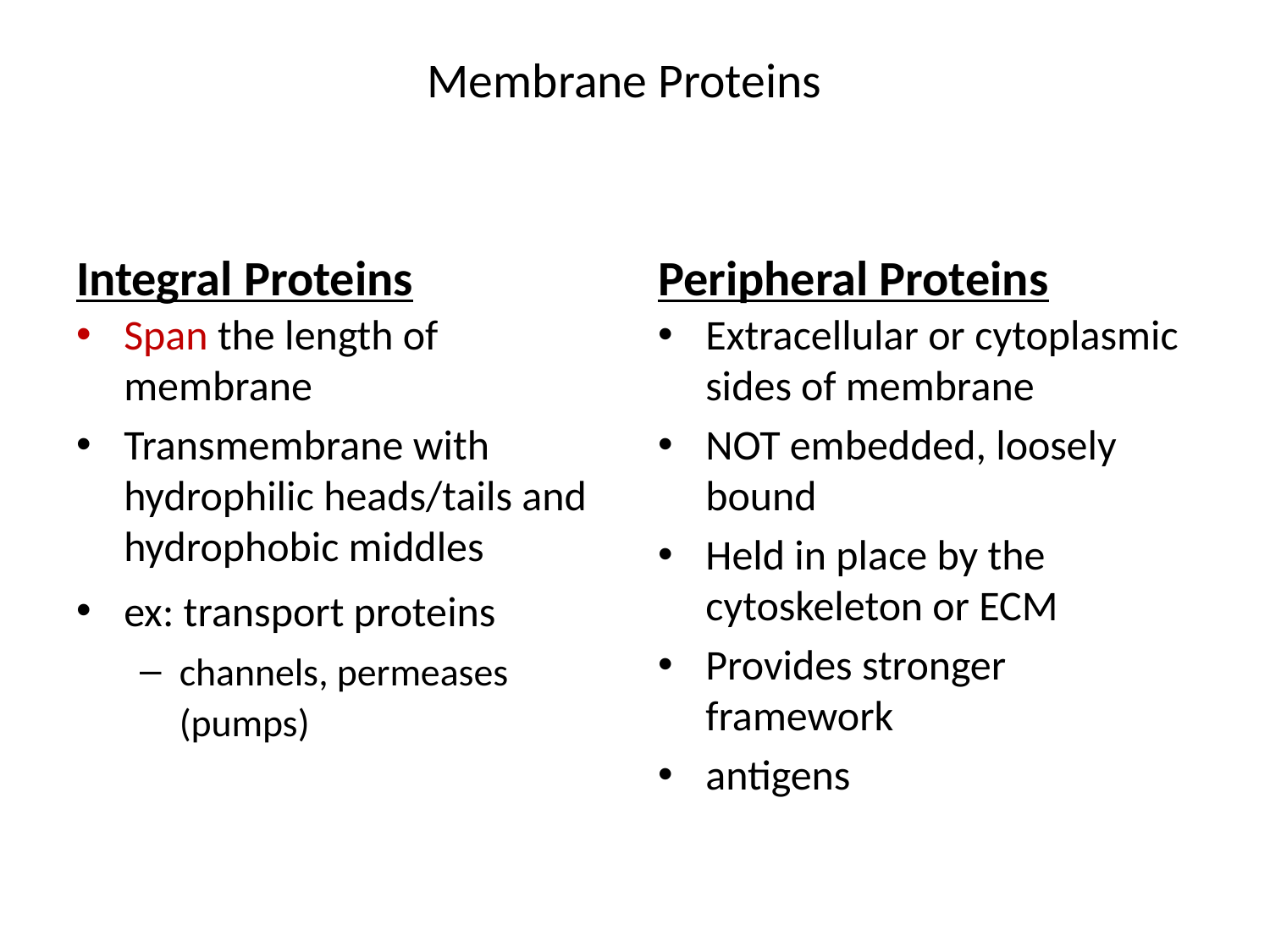

# Membrane Proteins
Integral Proteins
Peripheral Proteins
Span the length of membrane
Transmembrane with hydrophilic heads/tails and hydrophobic middles
ex: transport proteins
channels, permeases (pumps)

Extracellular or cytoplasmic sides of membrane
NOT embedded, loosely bound
Held in place by the cytoskeleton or ECM
Provides stronger framework
antigens